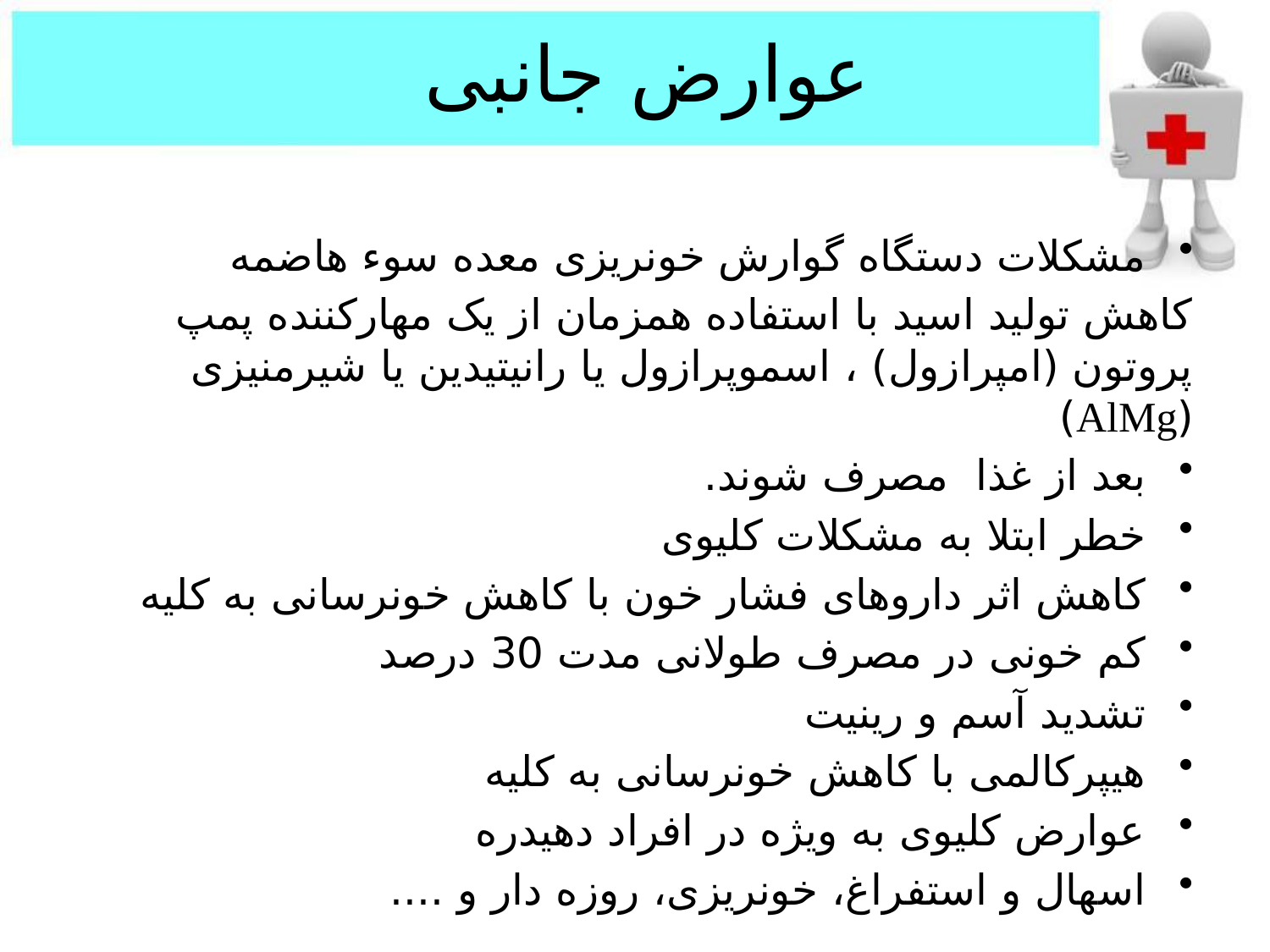

# عوارض جانبی
مشکلات دستگاه گوارش خونریزی معده سوء هاضمه
کاهش تولید اسید با استفاده همزمان از یک مهارکننده پمپ پروتون (امپرازول) ، اسموپرازول یا رانیتیدین یا شیرمنیزی (AlMg)
بعد از غذا  مصرف شوند.
خطر ابتلا به مشکلات کلیوی
کاهش اثر داروهای فشار خون با کاهش خونرسانی به کلیه
کم خونی در مصرف طولانی مدت 30 درصد
تشدید آسم و رینیت
هیپرکالمی با کاهش خونرسانی به کلیه
عوارض کلیوی به ویژه در افراد دهیدره
اسهال و استفراغ، خونریزی، روزه دار و ....